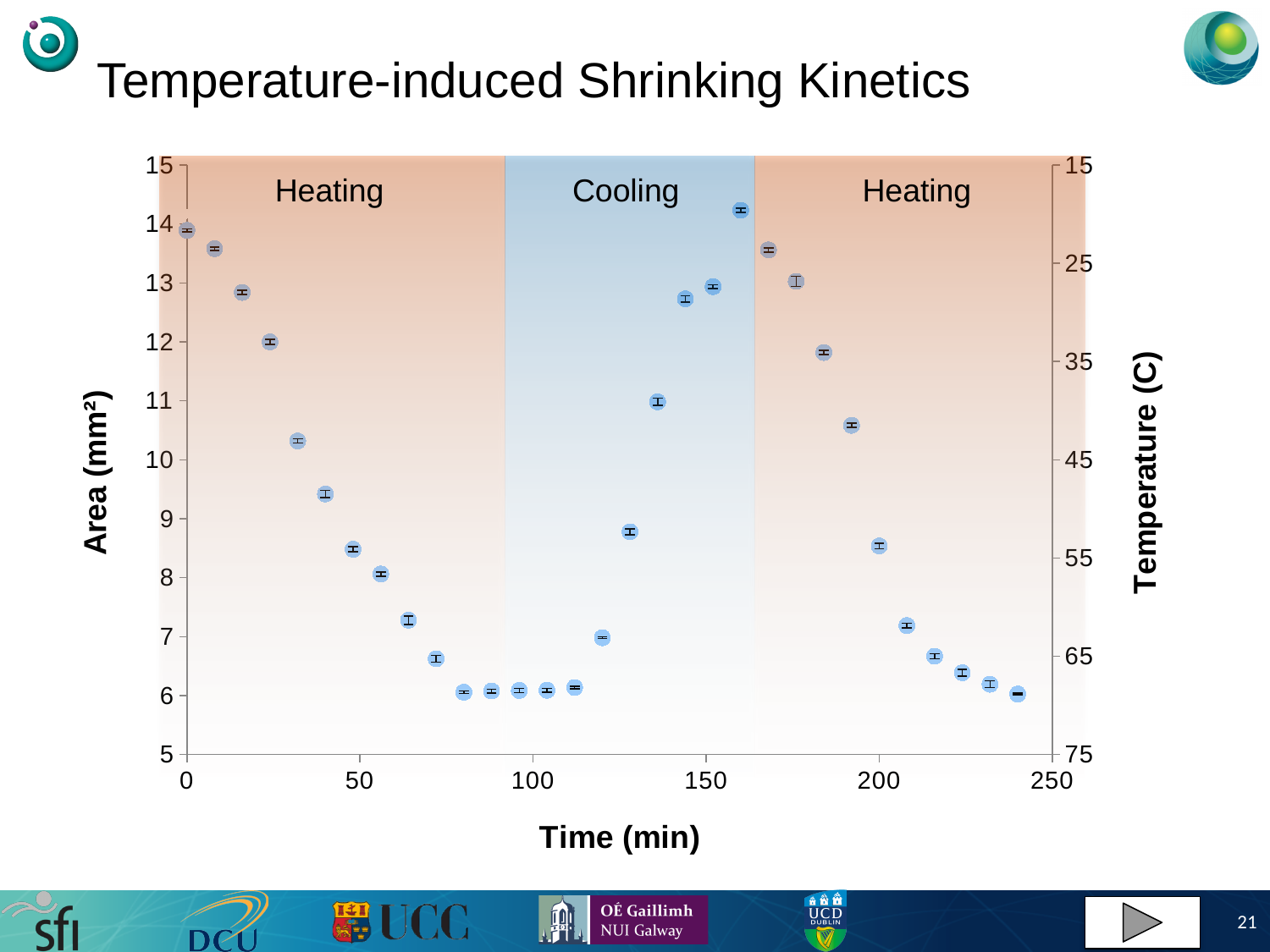

# Temperature-induced Shrinking Kinetics

### Chart

| Category |  |  |
|---|---|---|

Heating
Cooling
Heating
21